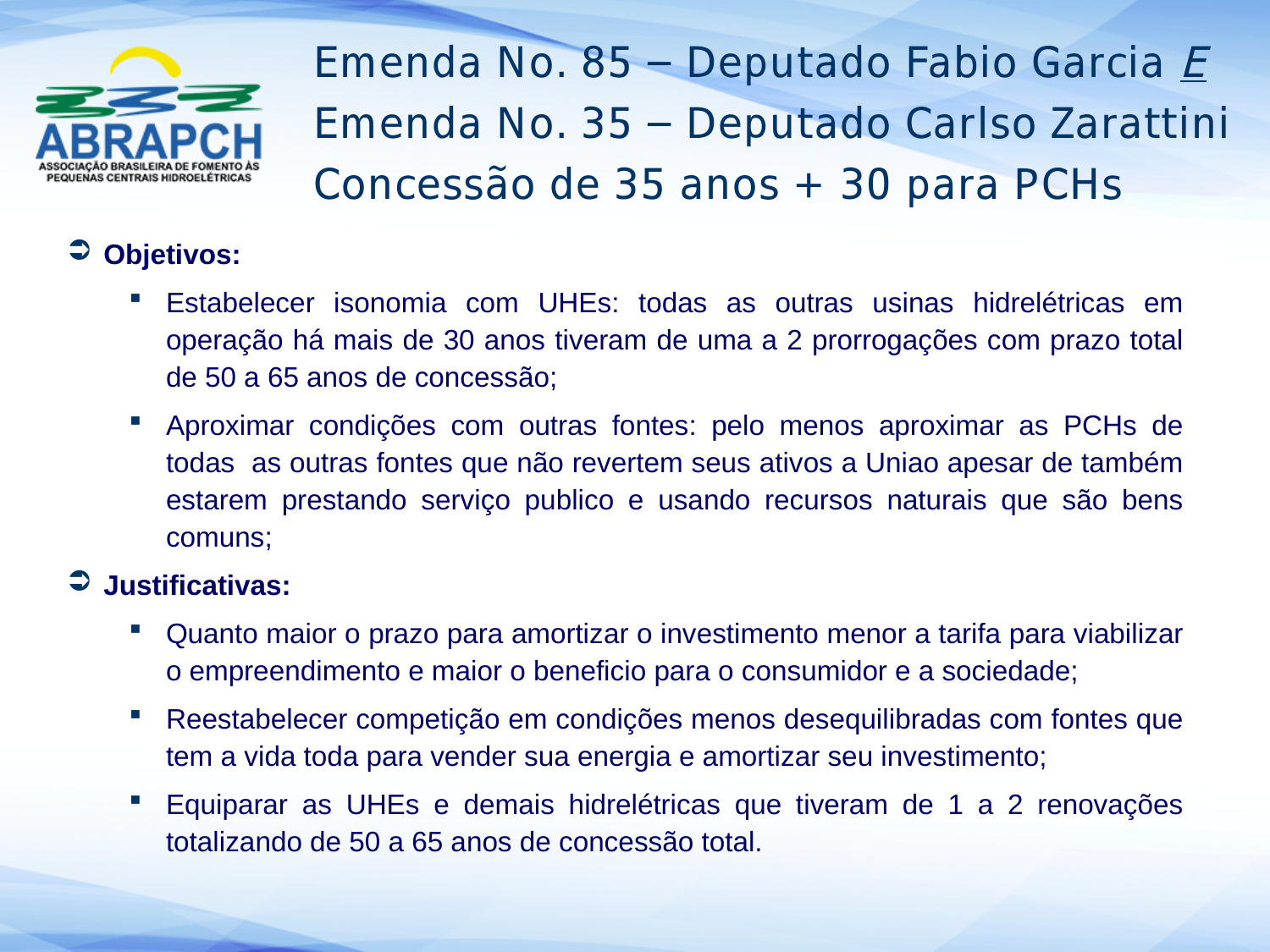

# Emenda No. 85 – Deputado Fabio Garcia E Emenda No. 35 – Deputado Carlso Zarattini Concessão de 35 anos + 30 para PCHs
Objetivos:
Estabelecer isonomia com UHEs: todas as outras usinas hidrelétricas em operação há mais de 30 anos tiveram de uma a 2 prorrogações com prazo total de 50 a 65 anos de concessão;
Aproximar condições com outras fontes: pelo menos aproximar as PCHs de todas  as outras fontes que não revertem seus ativos a Uniao apesar de também estarem prestando serviço publico e usando recursos naturais que são bens comuns;
Justificativas:
Quanto maior o prazo para amortizar o investimento menor a tarifa para viabilizar o empreendimento e maior o beneficio para o consumidor e a sociedade;
Reestabelecer competição em condições menos desequilibradas com fontes que tem a vida toda para vender sua energia e amortizar seu investimento;
Equiparar as UHEs e demais hidrelétricas que tiveram de 1 a 2 renovações totalizando de 50 a 65 anos de concessão total.